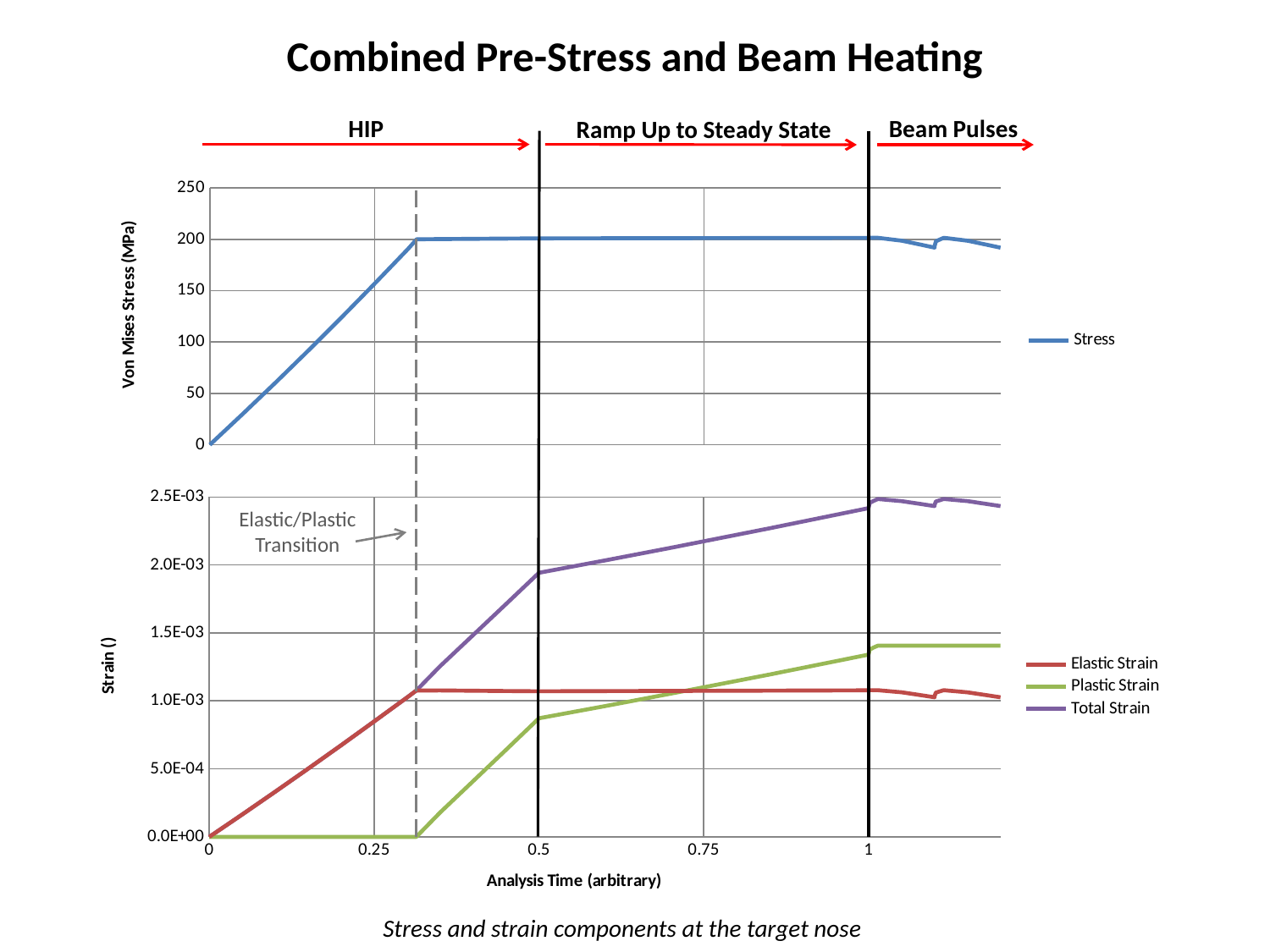

Combined Pre-Stress and Beam Heating
HIP
Beam Pulses
Ramp Up to Steady State

### Chart

| Category | Stress |
|---|---|

### Chart

| Category | Elastic Strain | Plastic Strain | Total Strain |
|---|---|---|---|
Elastic/Plastic Transition
Stress and strain components at the target nose